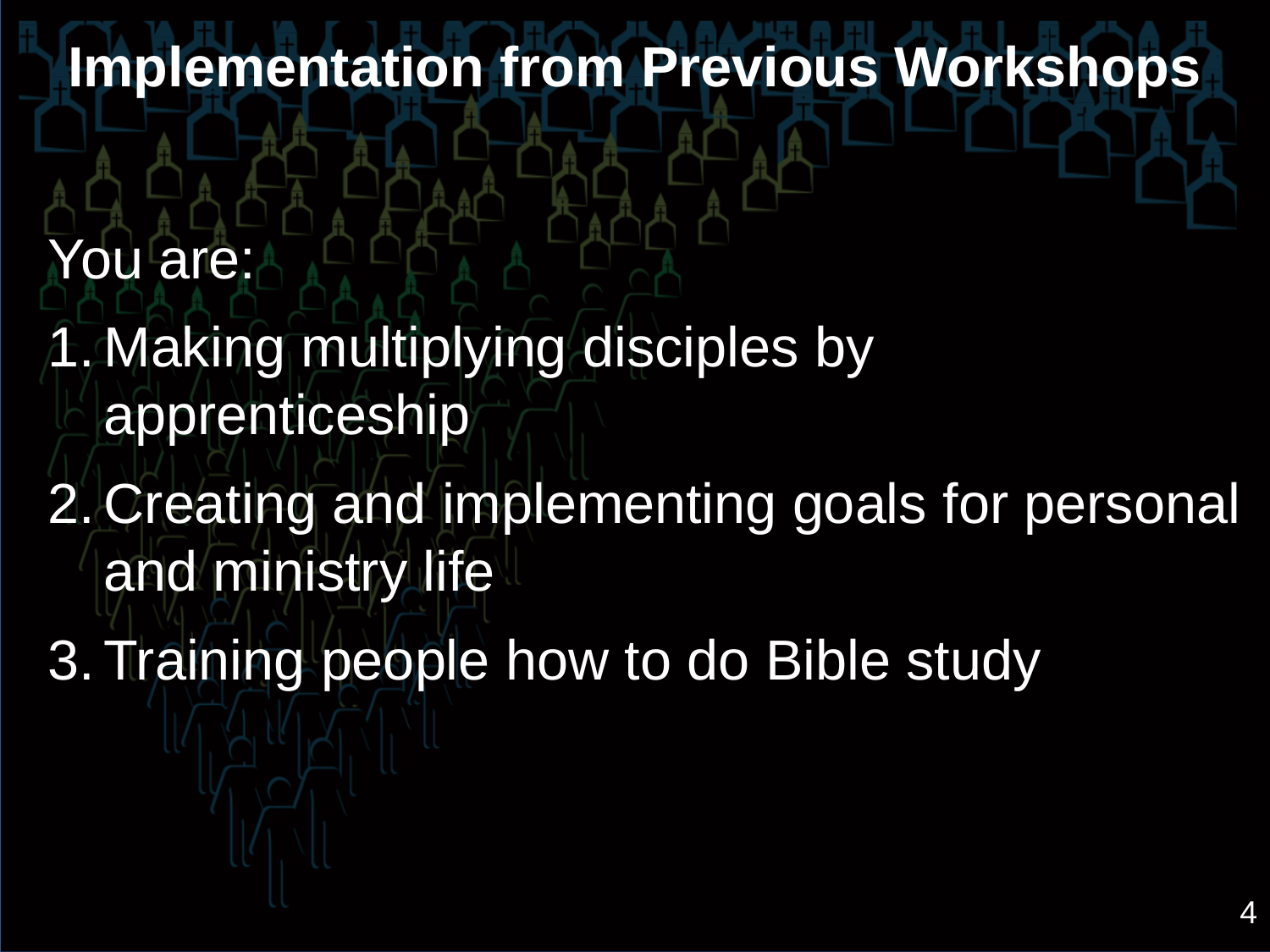

Implementation from Previous Workshops
You are:
Making multiplying disciples by apprenticeship
Creating and implementing goals for personal and ministry life
Training people how to do Bible study
4